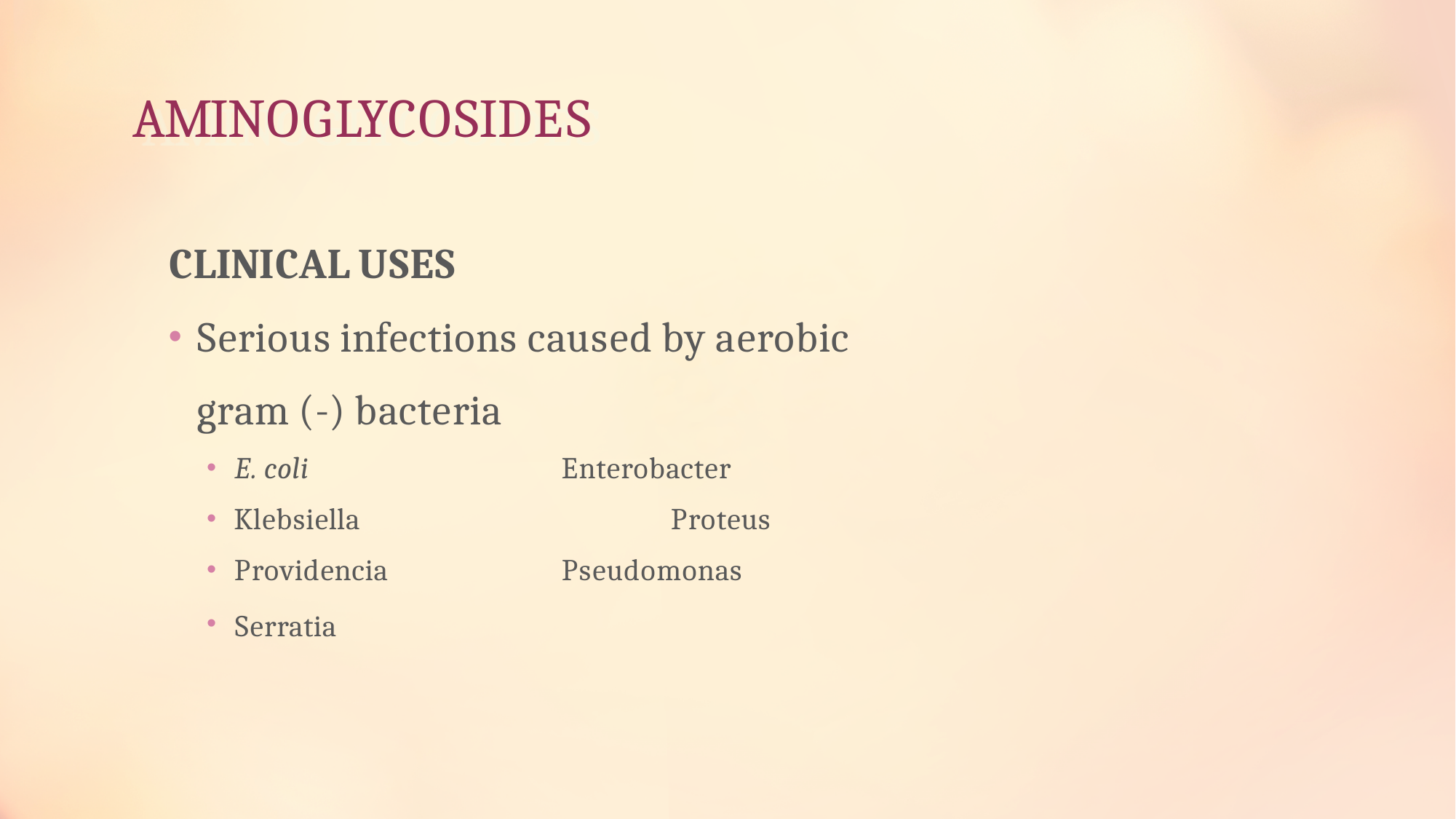

# AMINOGLYCOSIDES
CLINICAL USES
Serious infections caused by aerobic
	gram (-) bacteria
E. coli 			Enterobacter
Klebsiella			Proteus
Providencia		Pseudomonas
Serratia